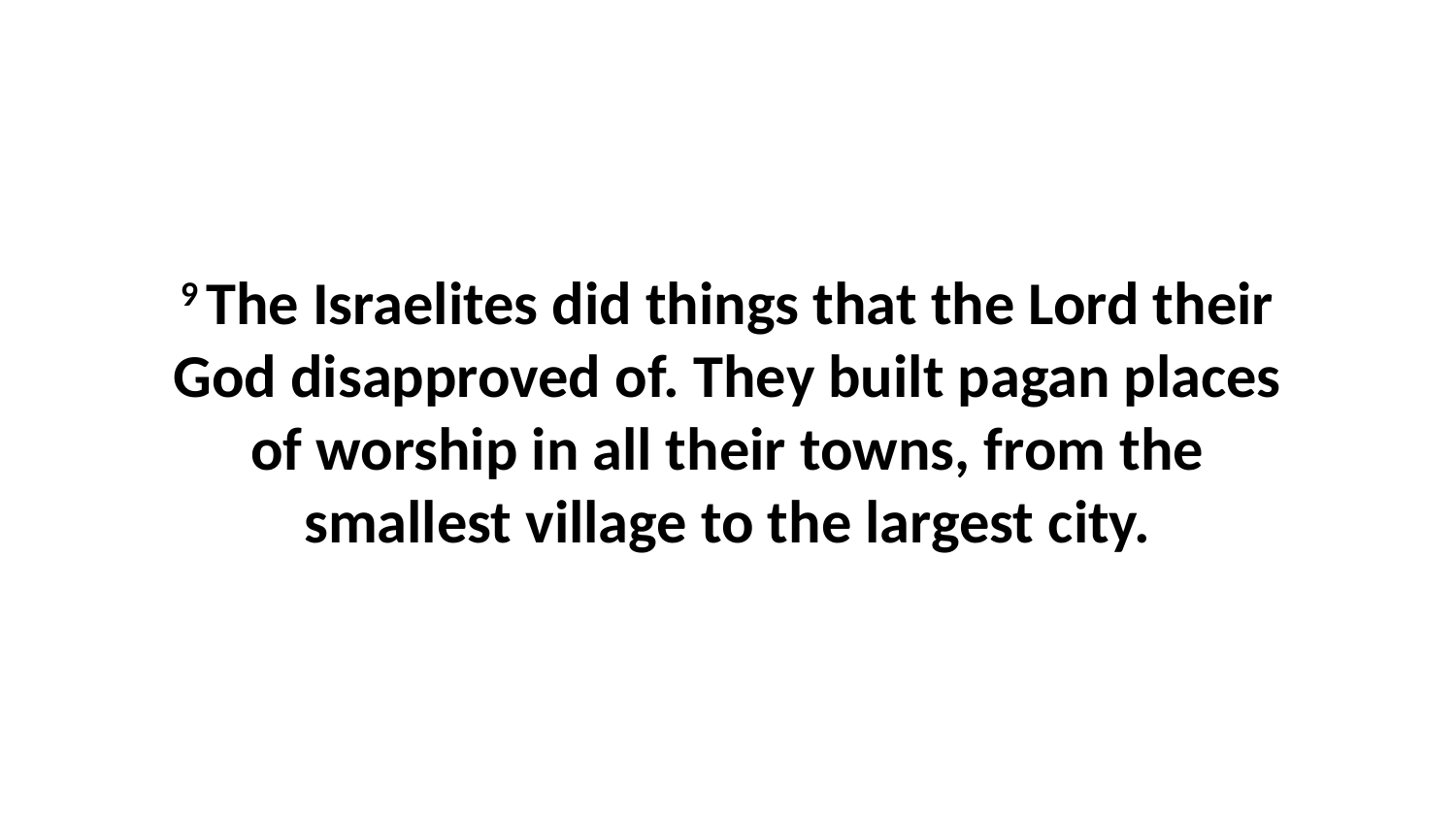

9 The Israelites did things that the Lord their God disapproved of. They built pagan places of worship in all their towns, from the smallest village to the largest city.